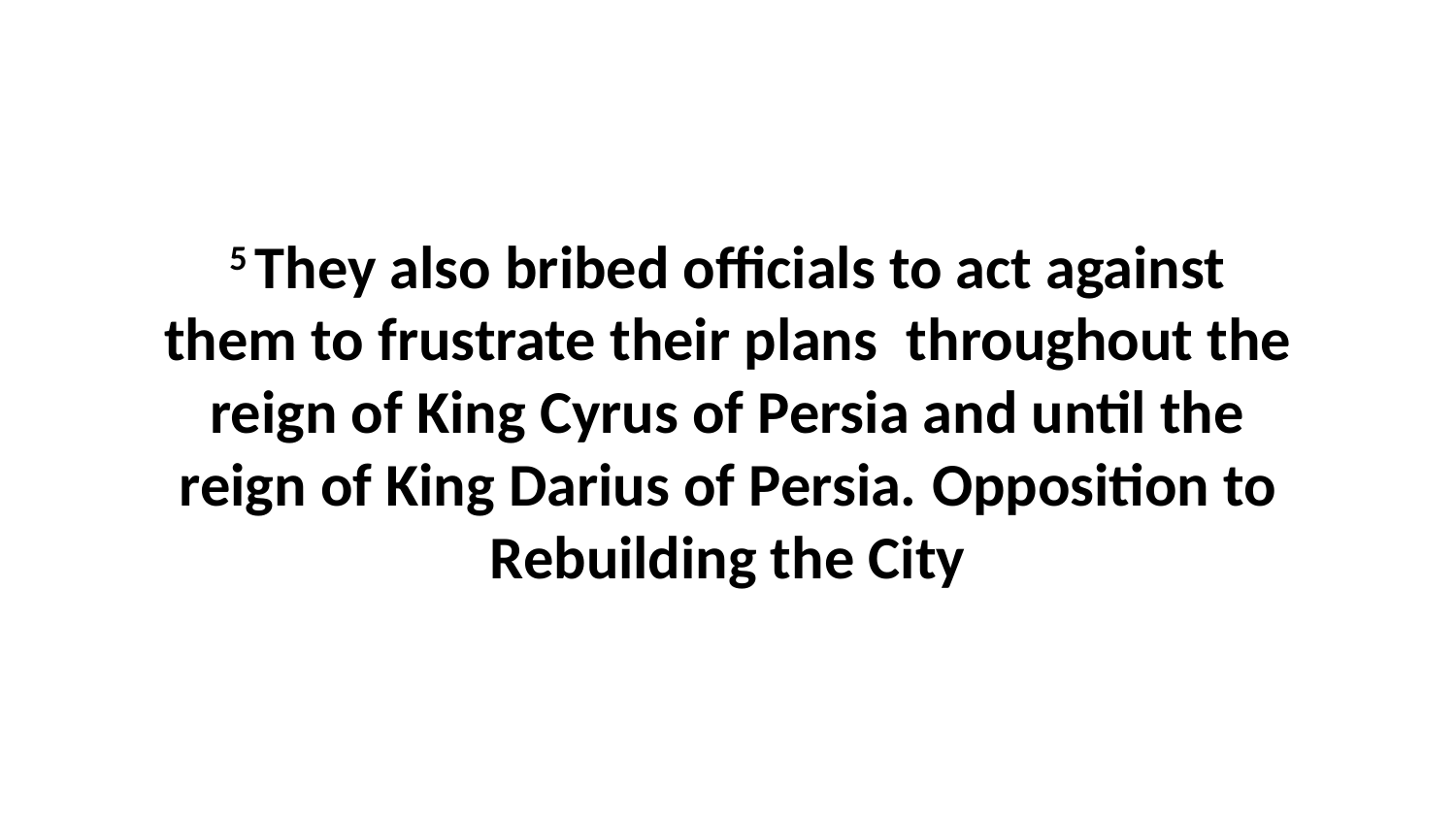

5 They also bribed officials to act against them to frustrate their plans  throughout the reign of King Cyrus of Persia and until the reign of King Darius of Persia. Opposition to Rebuilding the City